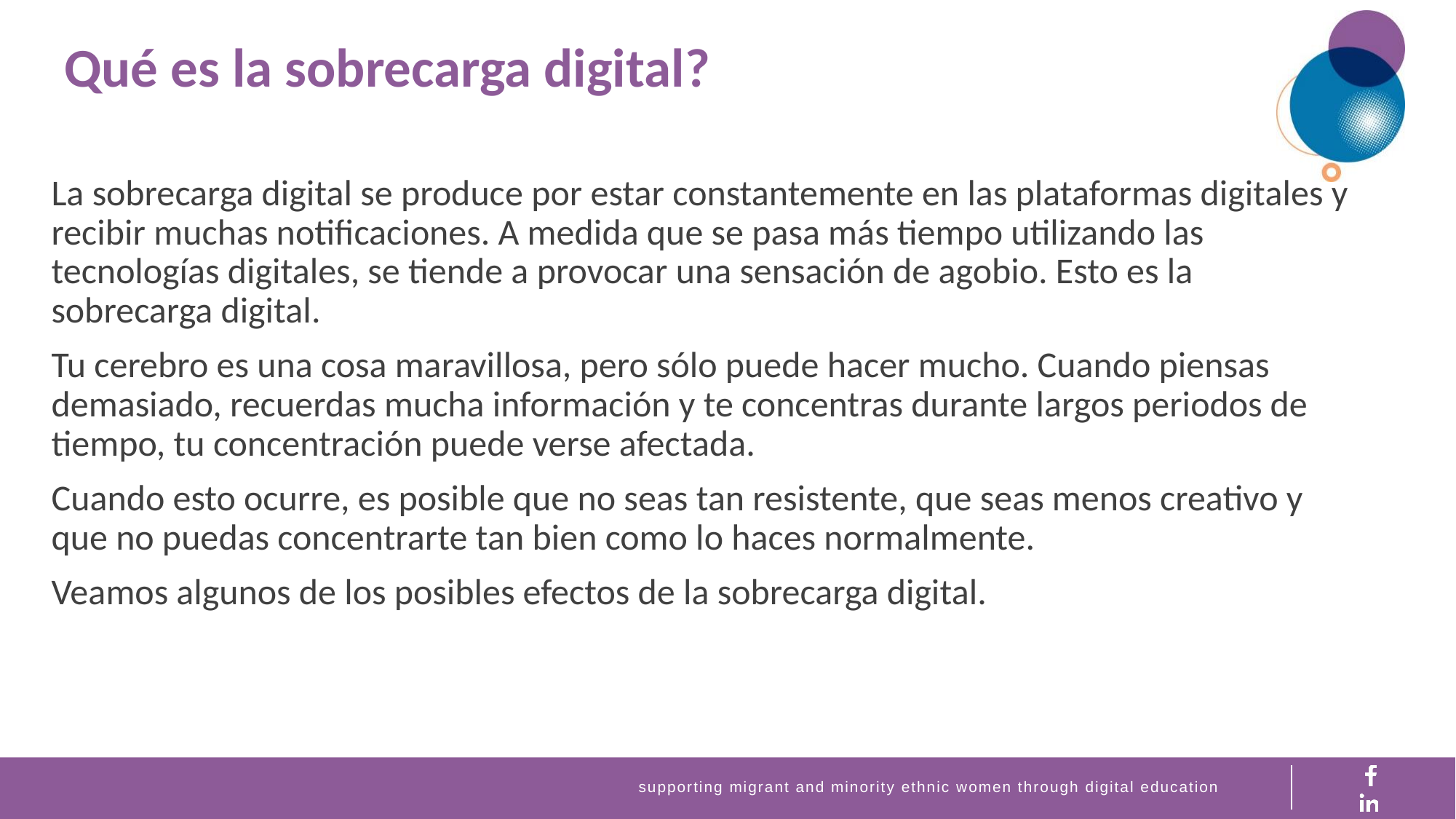

Qué es la sobrecarga digital?
La sobrecarga digital se produce por estar constantemente en las plataformas digitales y recibir muchas notificaciones. A medida que se pasa más tiempo utilizando las tecnologías digitales, se tiende a provocar una sensación de agobio. Esto es la sobrecarga digital.
Tu cerebro es una cosa maravillosa, pero sólo puede hacer mucho. Cuando piensas demasiado, recuerdas mucha información y te concentras durante largos periodos de tiempo, tu concentración puede verse afectada.
Cuando esto ocurre, es posible que no seas tan resistente, que seas menos creativo y que no puedas concentrarte tan bien como lo haces normalmente.
Veamos algunos de los posibles efectos de la sobrecarga digital.